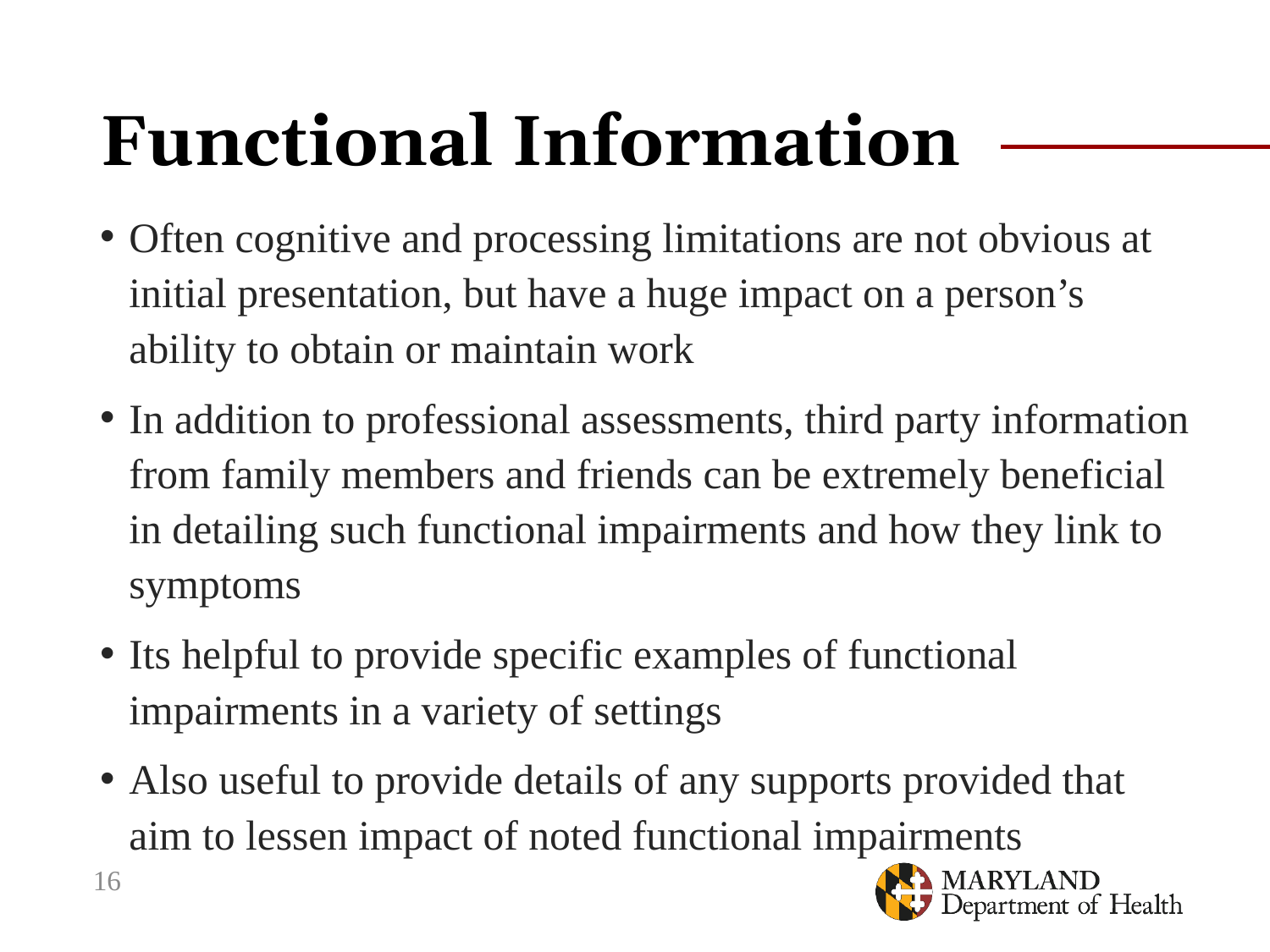

# Functional Information

Often cognitive and processing limitations are not obvious at initial presentation, but have a huge impact on a person’s ability to obtain or maintain work
In addition to professional assessments, third party information from family members and friends can be extremely beneficial in detailing such functional impairments and how they link to symptoms
Its helpful to provide specific examples of functional impairments in a variety of settings
Also useful to provide details of any supports provided that aim to lessen impact of noted functional impairments

16